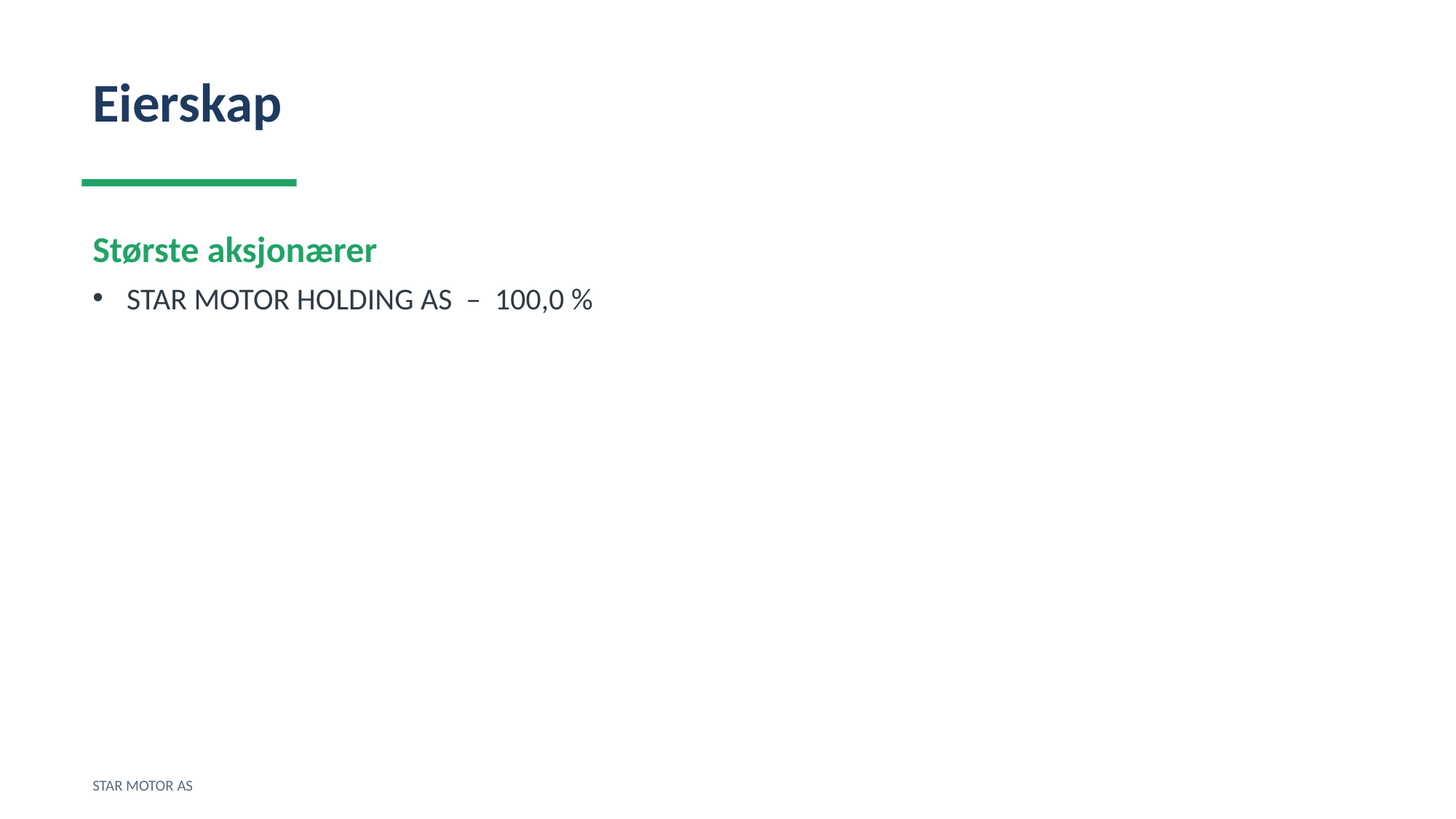

Eierskap

Største aksjonærer
STAR MOTOR HOLDING AS  –  100,0 %
STAR MOTOR AS